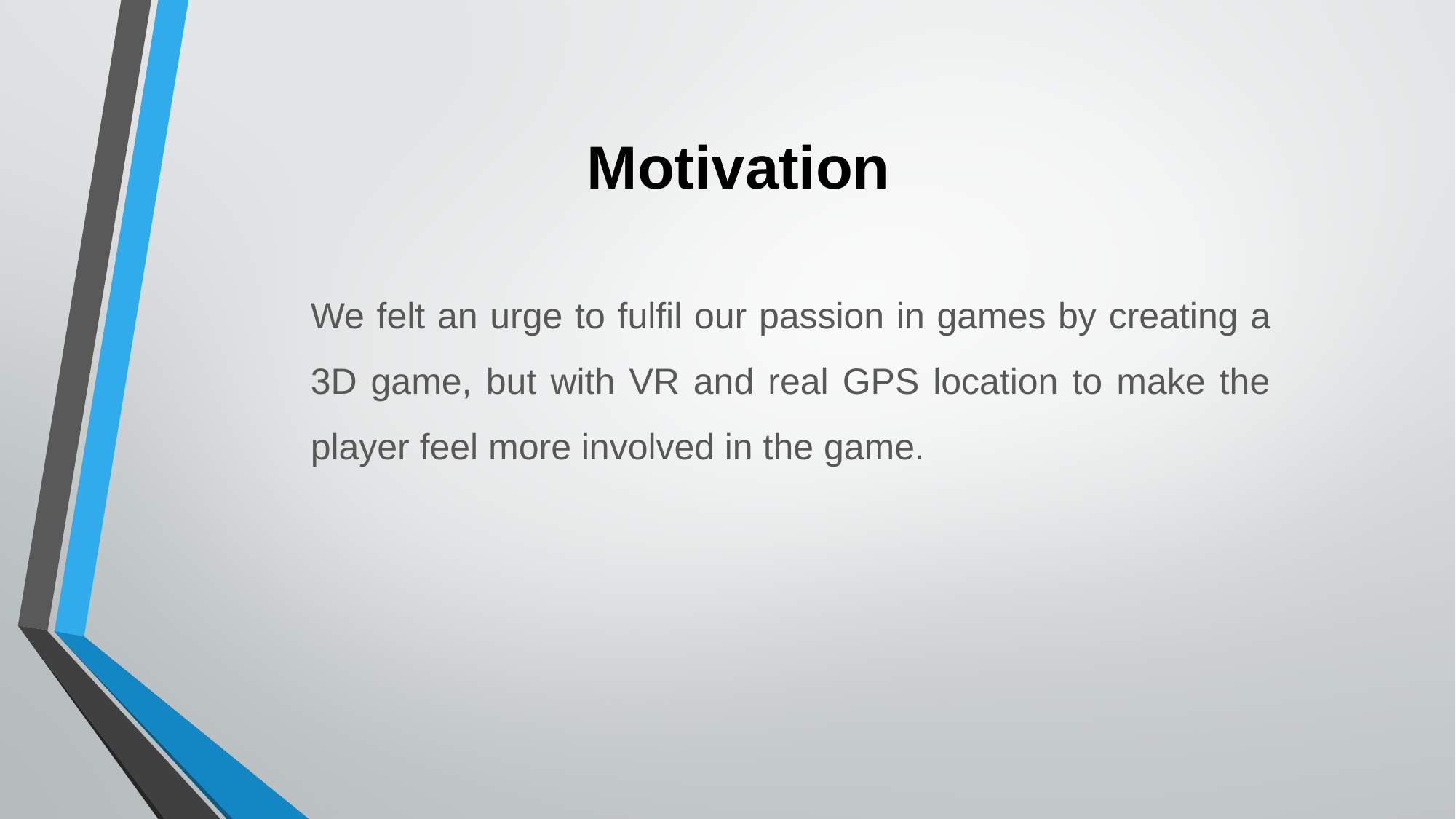

# Motivation
We felt an urge to fulfil our passion in games by creating a 3D game, but with VR and real GPS location to make the player feel more involved in the game.